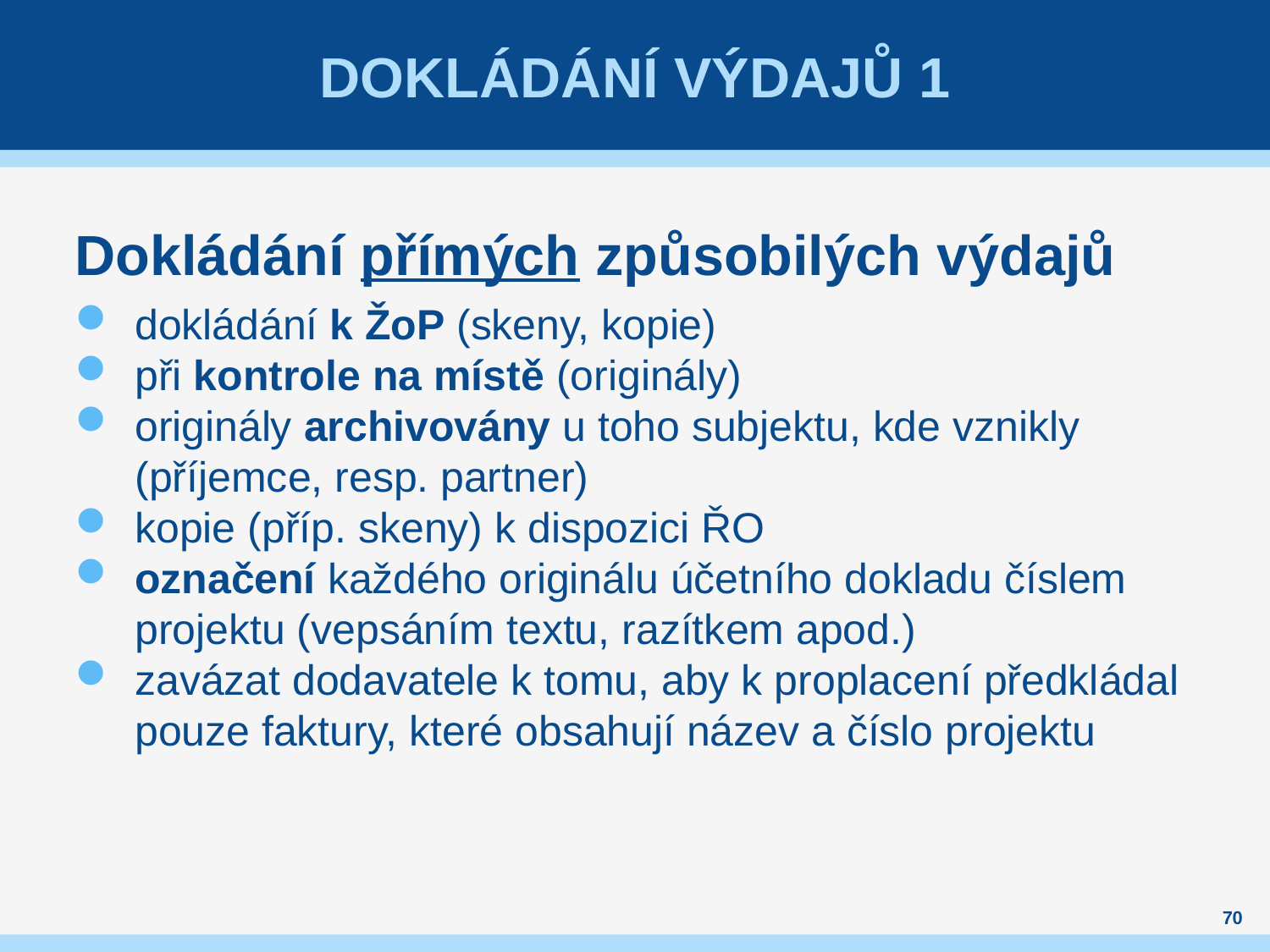

# DOKLÁDÁNÍ VÝDAJŮ 1
Dokládání přímých způsobilých výdajů
dokládání k ŽoP (skeny, kopie)
při kontrole na místě (originály)
originály archivovány u toho subjektu, kde vznikly (příjemce, resp. partner)
kopie (příp. skeny) k dispozici ŘO
označení každého originálu účetního dokladu číslem projektu (vepsáním textu, razítkem apod.)
zavázat dodavatele k tomu, aby k proplacení předkládal pouze faktury, které obsahují název a číslo projektu
70